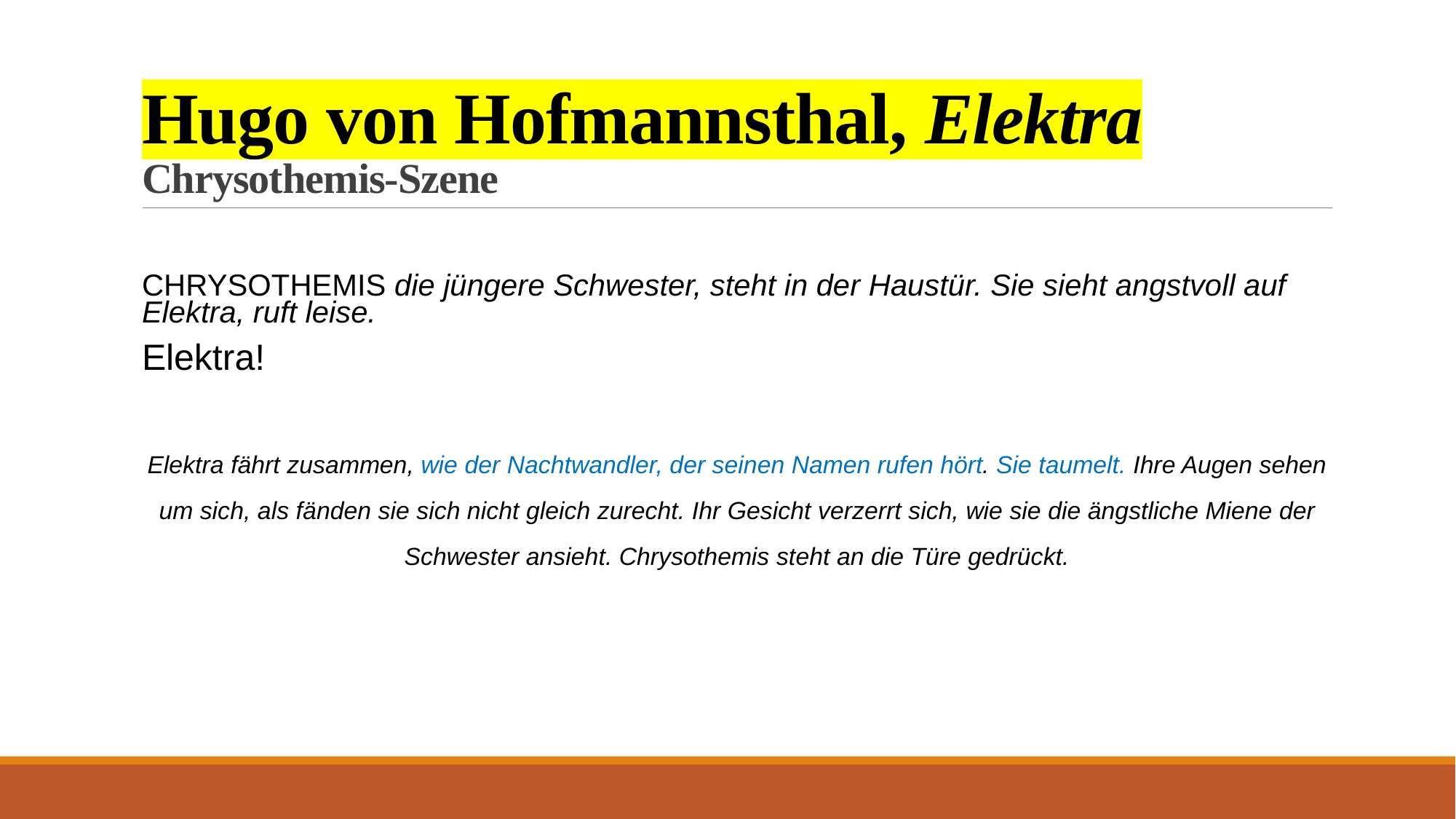

# Hugo von Hofmannsthal, Elektra Chrysothemis-Szene

CHRYSOTHEMIS die jüngere Schwester, steht in der Haustür. Sie sieht angstvoll auf Elektra, ruft leise.
Elektra!

Elektra fährt zusammen, wie der Nachtwandler, der seinen Namen rufen hört. Sie taumelt. Ihre Augen sehen um sich, als fänden sie sich nicht gleich zurecht. Ihr Gesicht verzerrt sich, wie sie die ängstliche Miene der Schwester ansieht. Chrysothemis steht an die Türe gedrückt.